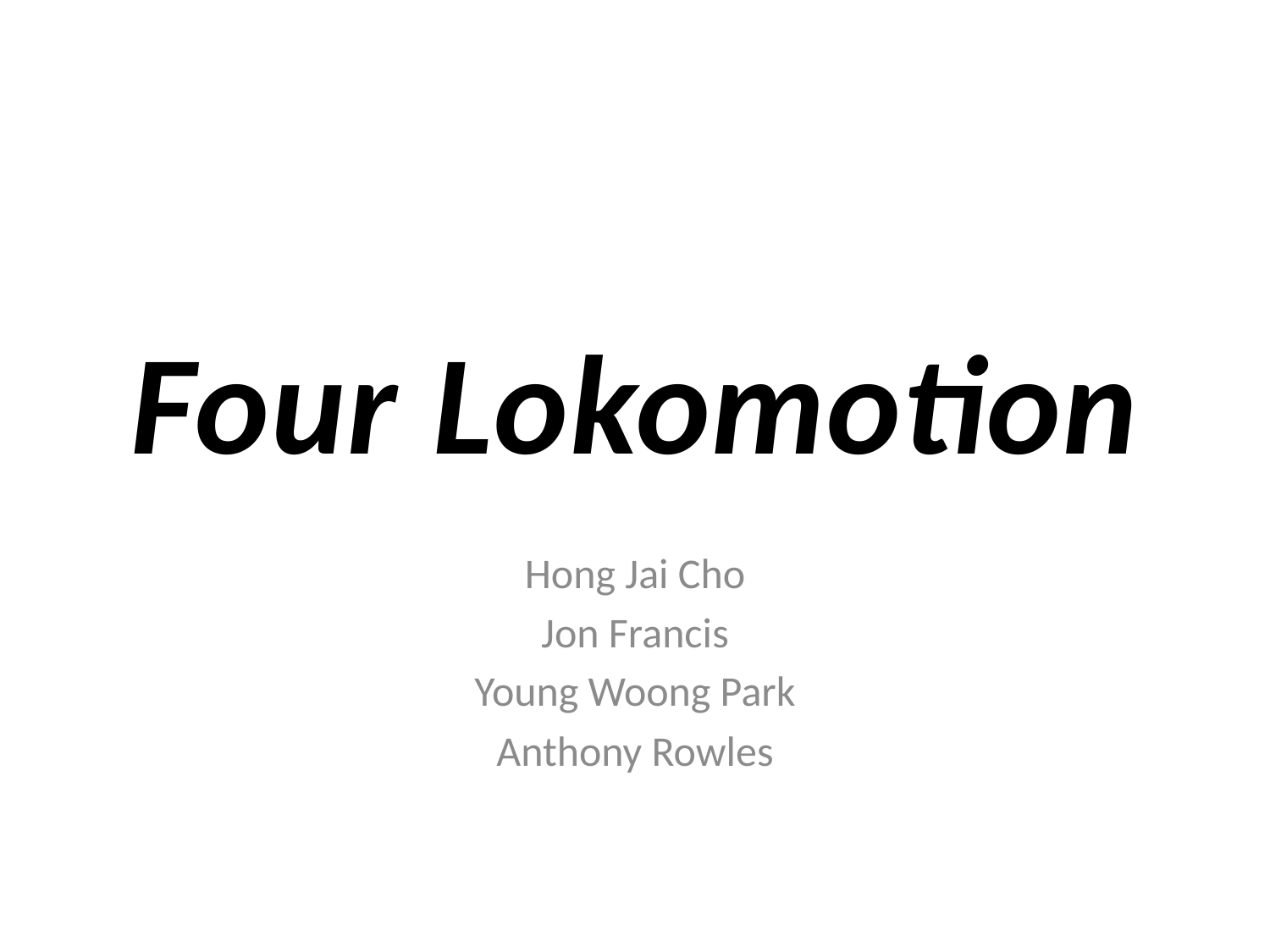

# Four Lokomotion
Hong Jai Cho
Jon Francis
Young Woong Park
Anthony Rowles